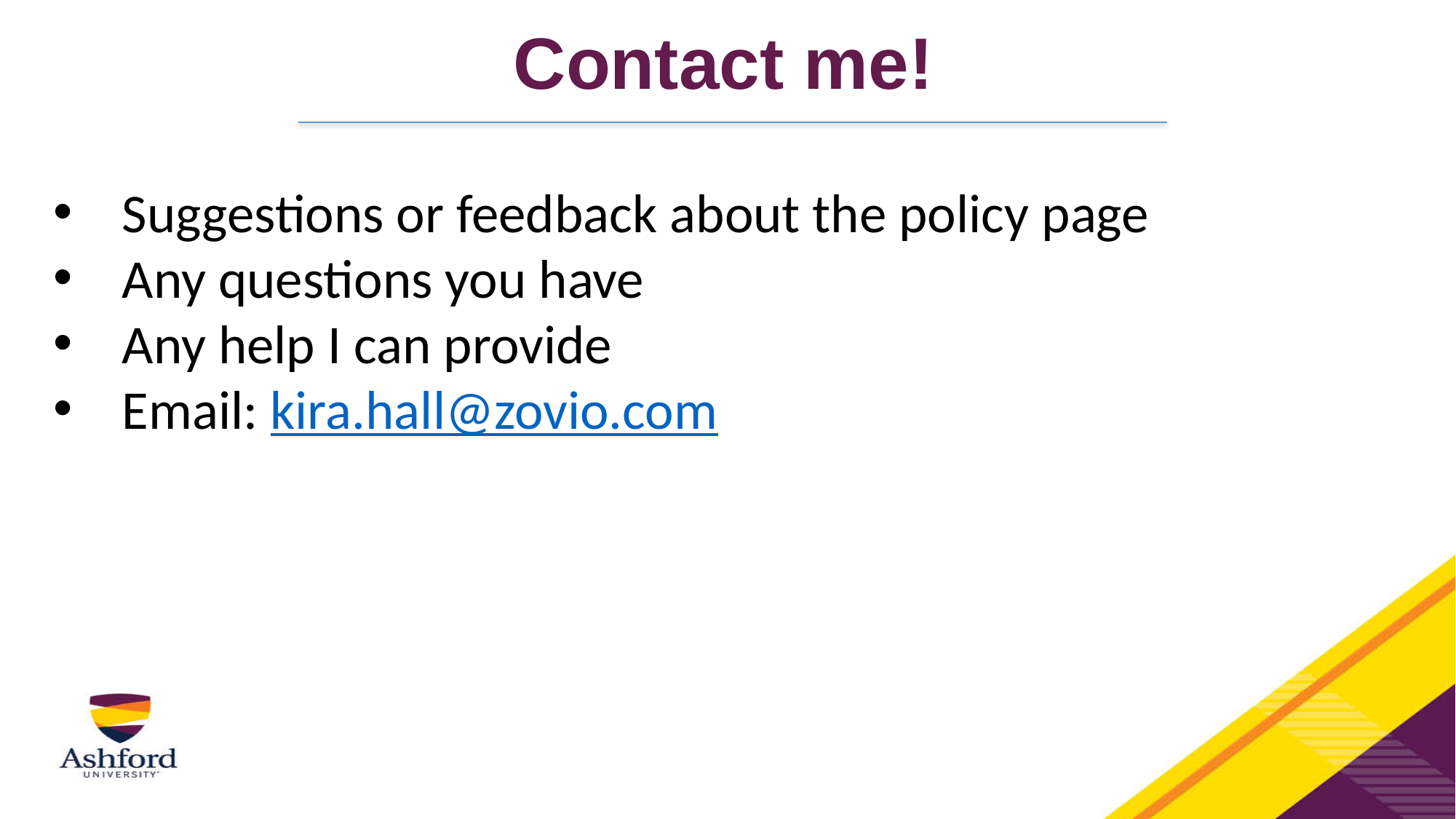

Contact me!

Suggestions or feedback about the policy page
Any questions you have
Any help I can provide
Email: kira.hall@zovio.com